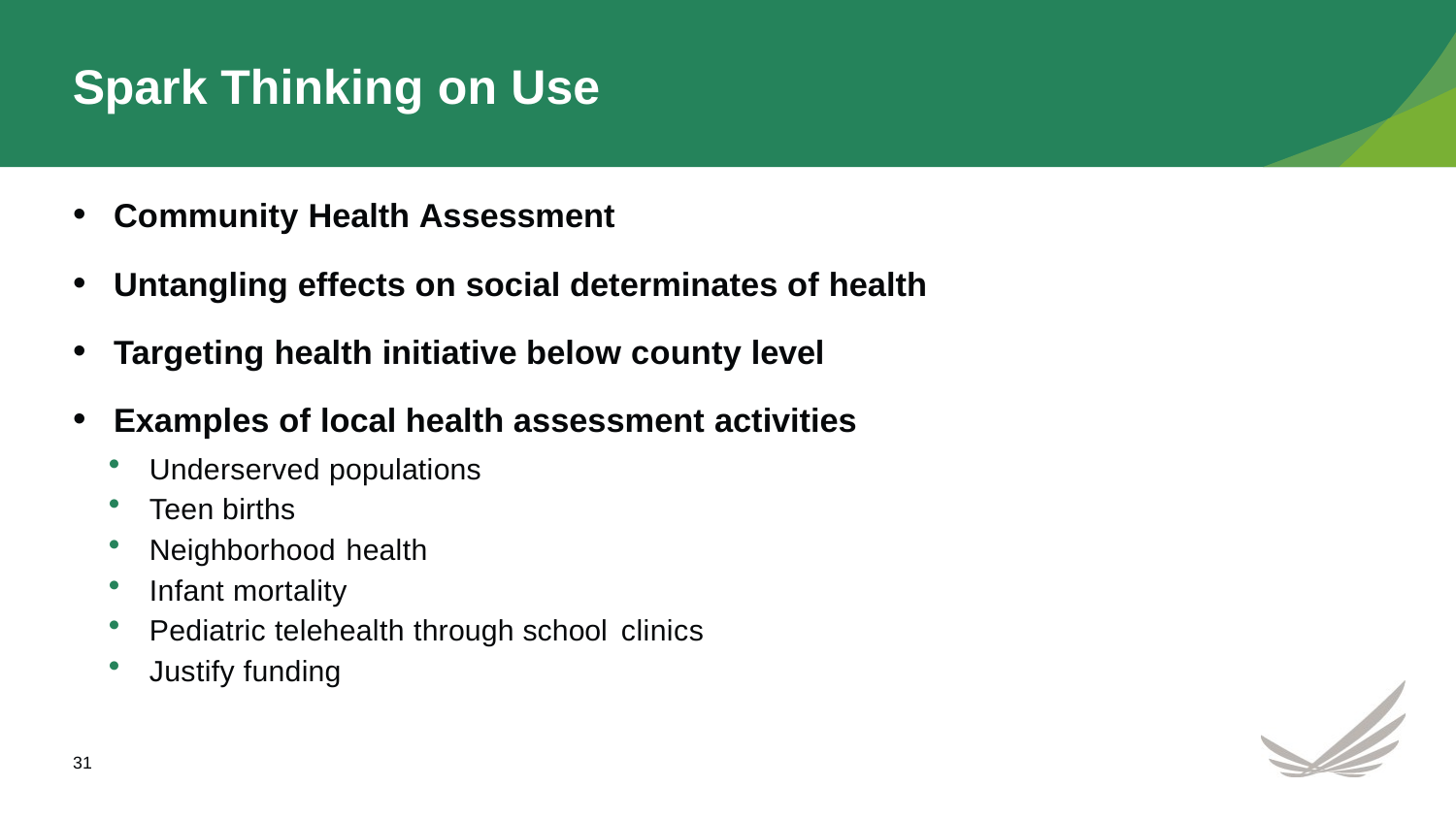

# Spark Thinking on Use
Community Health Assessment
Untangling effects on social determinates of health
Targeting health initiative below county level
Examples of local health assessment activities
Underserved populations
Teen births
Neighborhood health
Infant mortality
Pediatric telehealth through school clinics
Justify funding
31